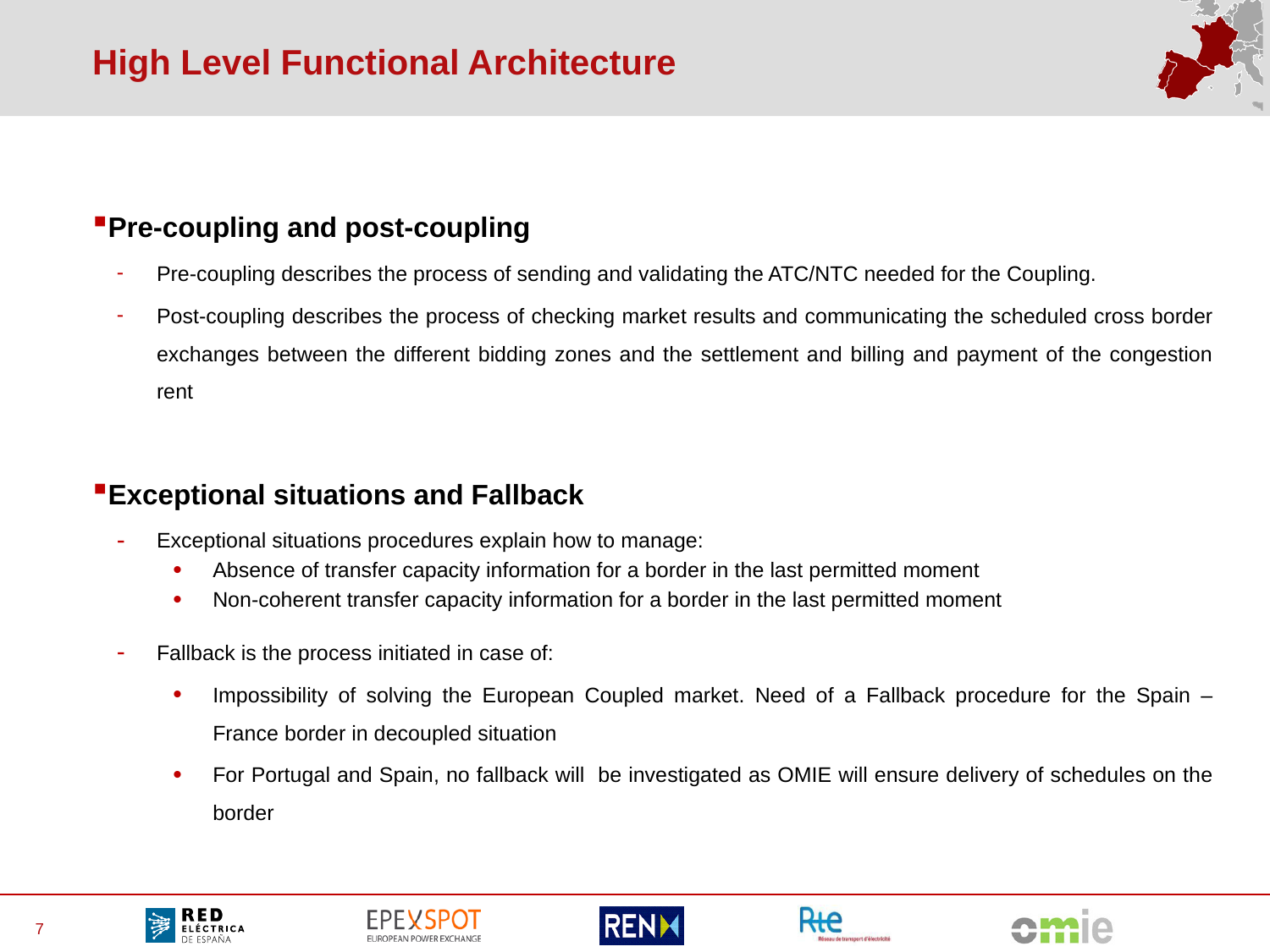

# High Level Functional Architecture
Pre-coupling and post-coupling
Pre-coupling describes the process of sending and validating the ATC/NTC needed for the Coupling.
Post-coupling describes the process of checking market results and communicating the scheduled cross border exchanges between the different bidding zones and the settlement and billing and payment of the congestion rent

Exceptional situations and Fallback
Exceptional situations procedures explain how to manage:
Absence of transfer capacity information for a border in the last permitted moment
Non-coherent transfer capacity information for a border in the last permitted moment
Fallback is the process initiated in case of:
Impossibility of solving the European Coupled market. Need of a Fallback procedure for the Spain – France border in decoupled situation
For Portugal and Spain, no fallback will  be investigated as OMIE will ensure delivery of schedules on the border

7